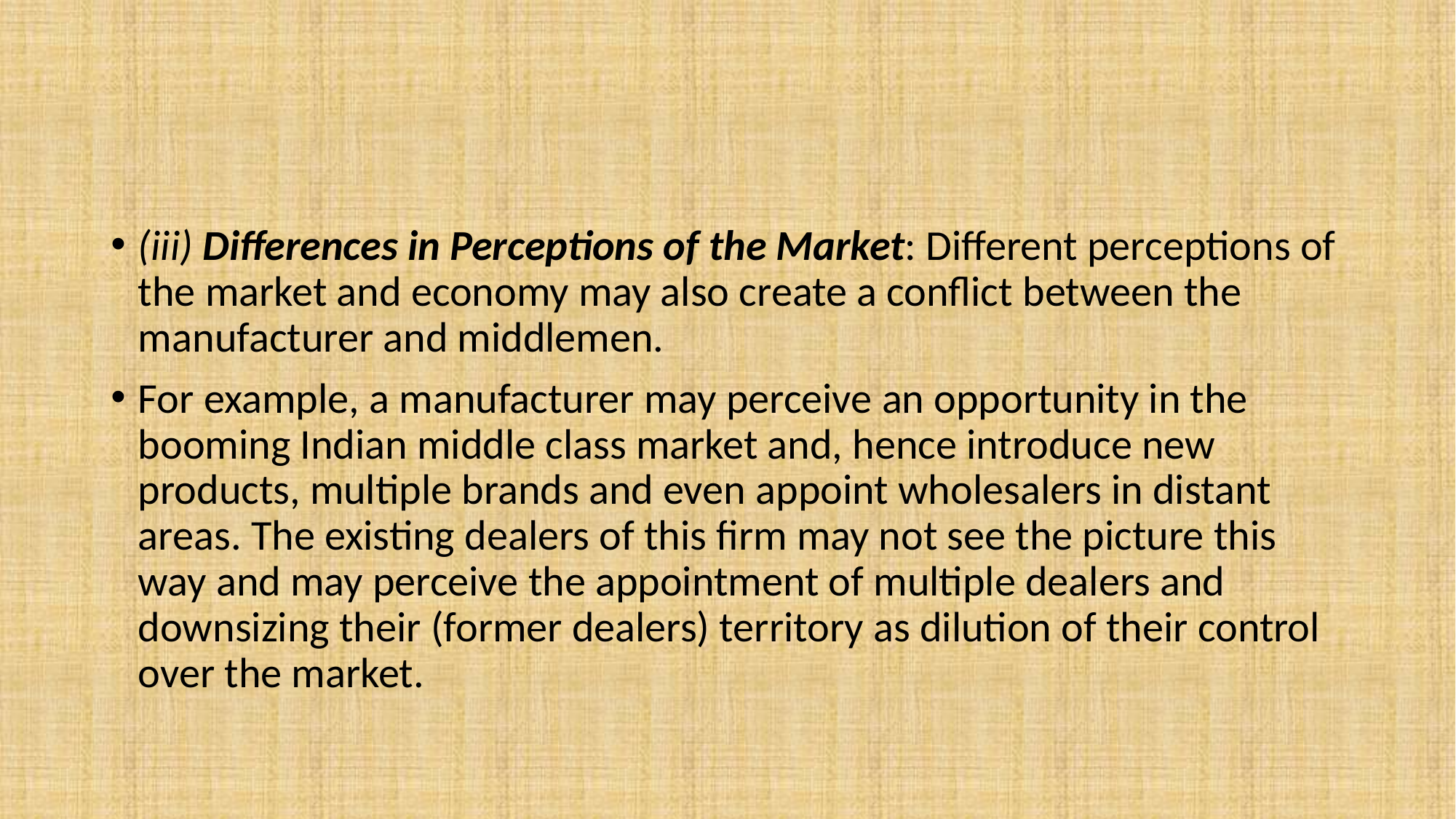

#
(iii) Differences in Perceptions of the Market: Different perceptions of the market and economy may also create a conflict between the manufacturer and middlemen.
For example, a manufacturer may perceive an opportunity in the booming Indian middle class market and, hence introduce new products, multiple brands and even appoint wholesalers in distant areas. The existing dealers of this firm may not see the picture this way and may perceive the appointment of multiple dealers and downsizing their (former dealers) territory as dilution of their control over the market.